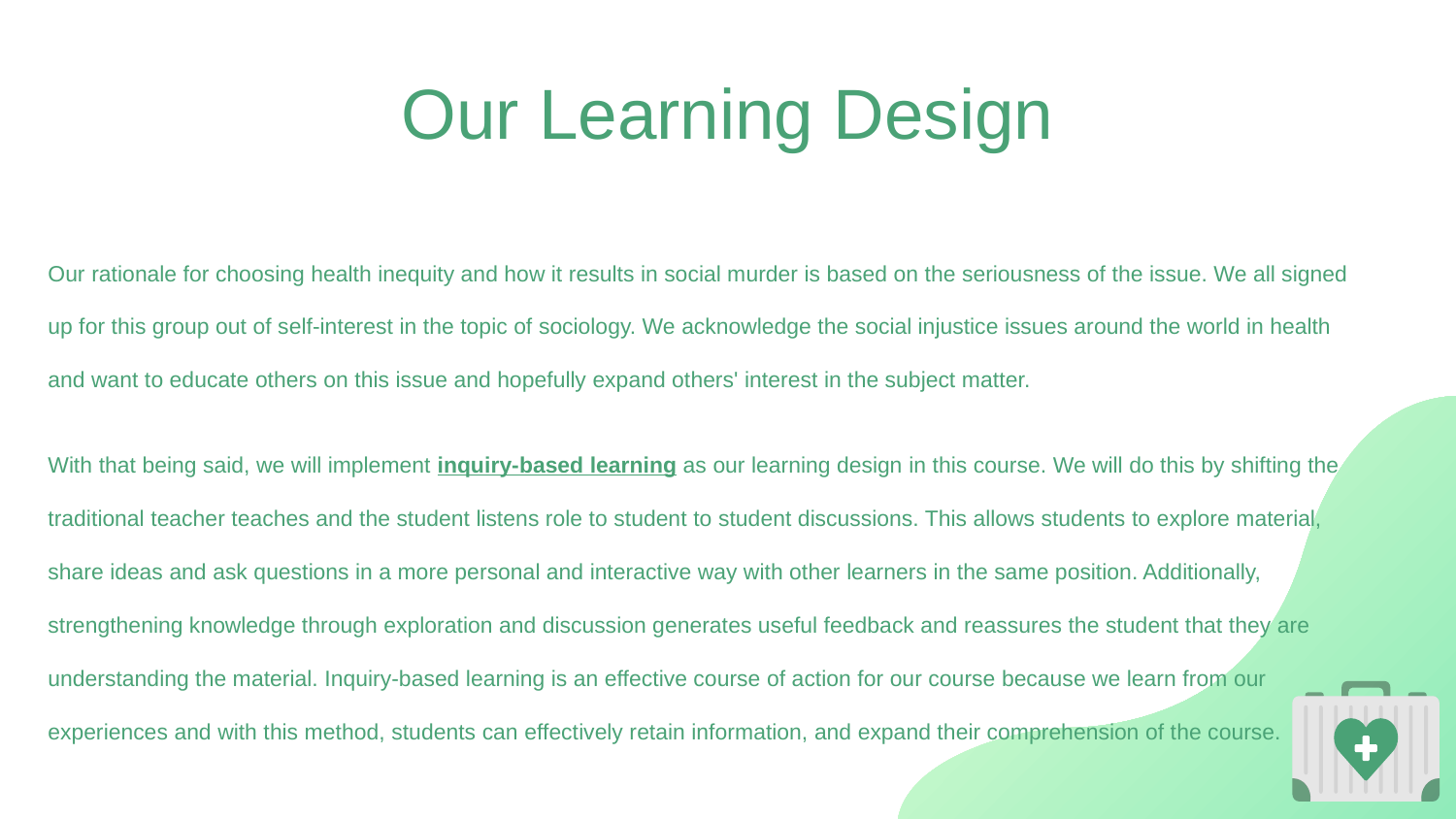

Our rationale for choosing health inequity and how it results in social murder is based on the seriousness of the issue. We all signed up for this group out of self-interest in the topic of sociology. We acknowledge the social injustice issues around the world in health and want to educate others on this issue and hopefully expand others' interest in the subject matter.
With that being said, we will implement inquiry-based learning as our learning design in this course. We will do this by shifting the traditional teacher teaches and the student listens role to student to student discussions. This allows students to explore material, share ideas and ask questions in a more personal and interactive way with other learners in the same position. Additionally, strengthening knowledge through exploration and discussion generates useful feedback and reassures the student that they are understanding the material. Inquiry-based learning is an effective course of action for our course because we learn from our experiences and with this method, students can effectively retain information, and expand their comprehension of the course.

# Our Learning Design